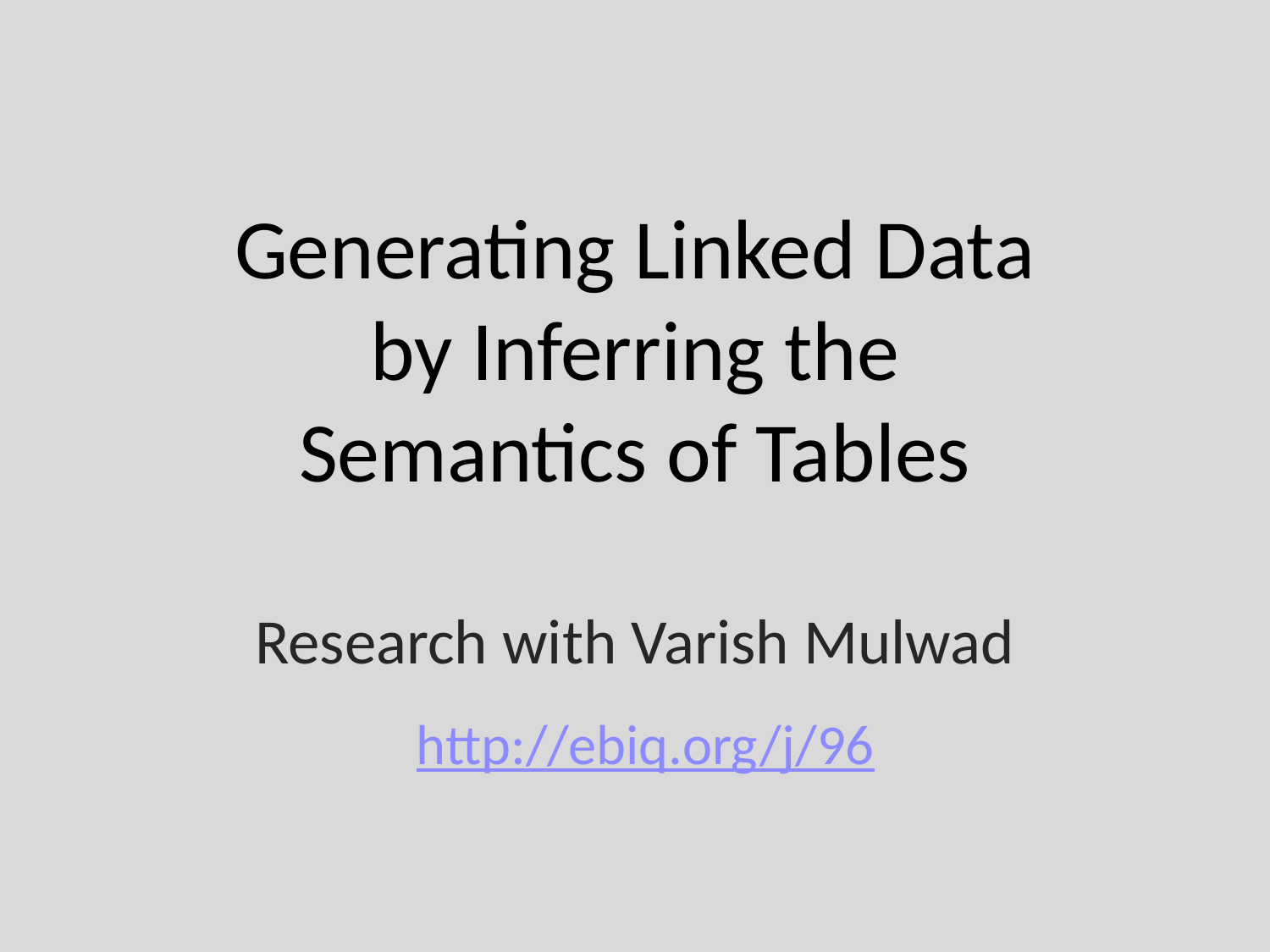

# Generating Linked Data by Inferring the Semantics of Tables Research with Varish Mulwad
http://ebiq.org/j/96